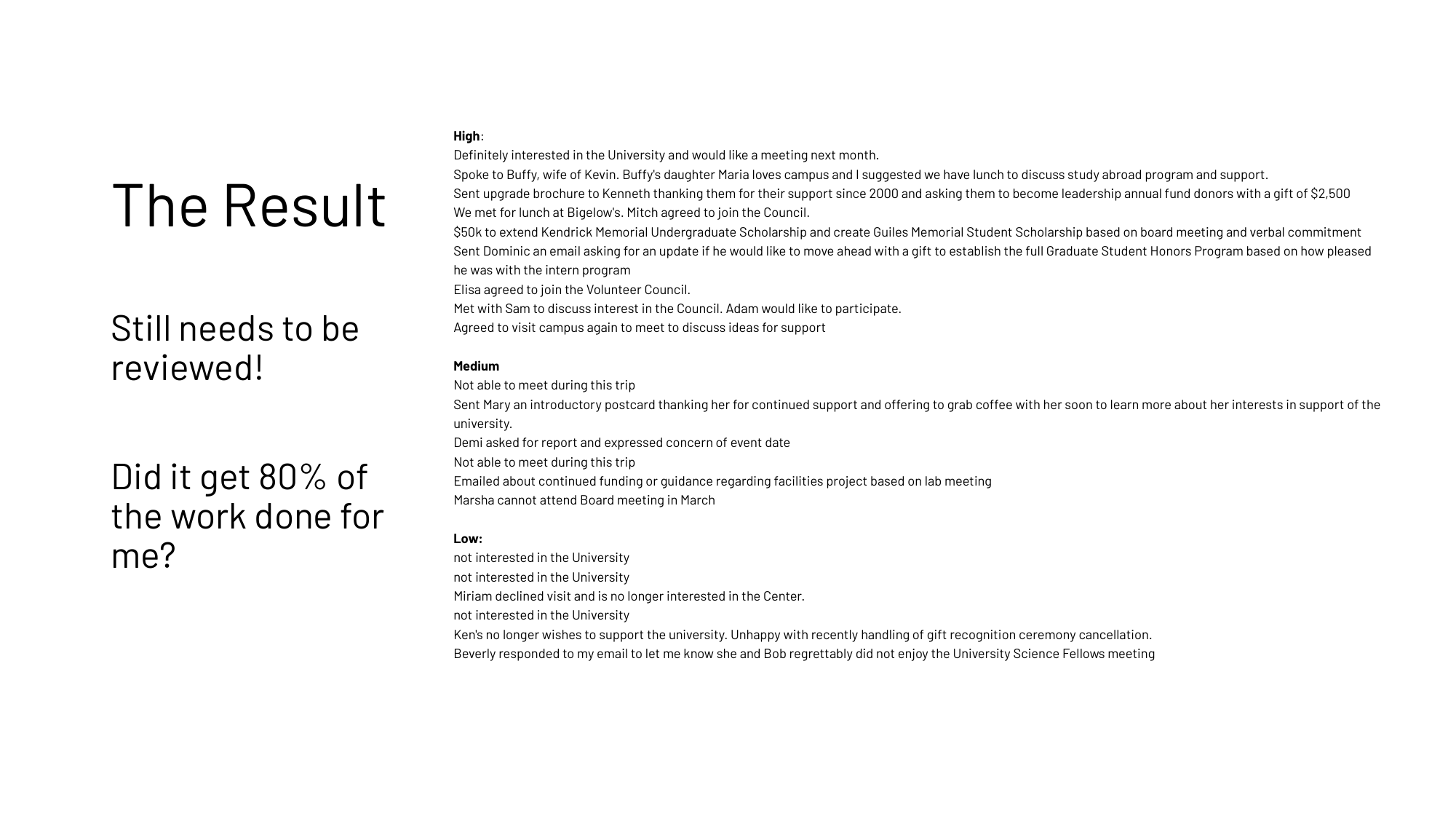

# The Result
High:
Definitely interested in the University and would like a meeting next month.
Spoke to Buffy, wife of Kevin. Buffy's daughter Maria loves campus and I suggested we have lunch to discuss study abroad program and support.
Sent upgrade brochure to Kenneth thanking them for their support since 2000 and asking them to become leadership annual fund donors with a gift of $2,500
We met for lunch at Bigelow's. Mitch agreed to join the Council.
$50k to extend Kendrick Memorial Undergraduate Scholarship and create Guiles Memorial Student Scholarship based on board meeting and verbal commitment
Sent Dominic an email asking for an update if he would like to move ahead with a gift to establish the full Graduate Student Honors Program based on how pleased he was with the intern program
Elisa agreed to join the Volunteer Council.
Met with Sam to discuss interest in the Council. Adam would like to participate.
Agreed to visit campus again to meet to discuss ideas for support

Medium
Not able to meet during this trip
Sent Mary an introductory postcard thanking her for continued support and offering to grab coffee with her soon to learn more about her interests in support of the university.
Demi asked for report and expressed concern of event date
Not able to meet during this trip
Emailed about continued funding or guidance regarding facilities project based on lab meeting
Marsha cannot attend Board meeting in March

Low:
not interested in the University
not interested in the University
Miriam declined visit and is no longer interested in the Center.
not interested in the University
Ken's no longer wishes to support the university. Unhappy with recently handling of gift recognition ceremony cancellation.
Beverly responded to my email to let me know she and Bob regrettably did not enjoy the University Science Fellows meeting

Still needs to be reviewed!

Did it get 80% of the work done for me?